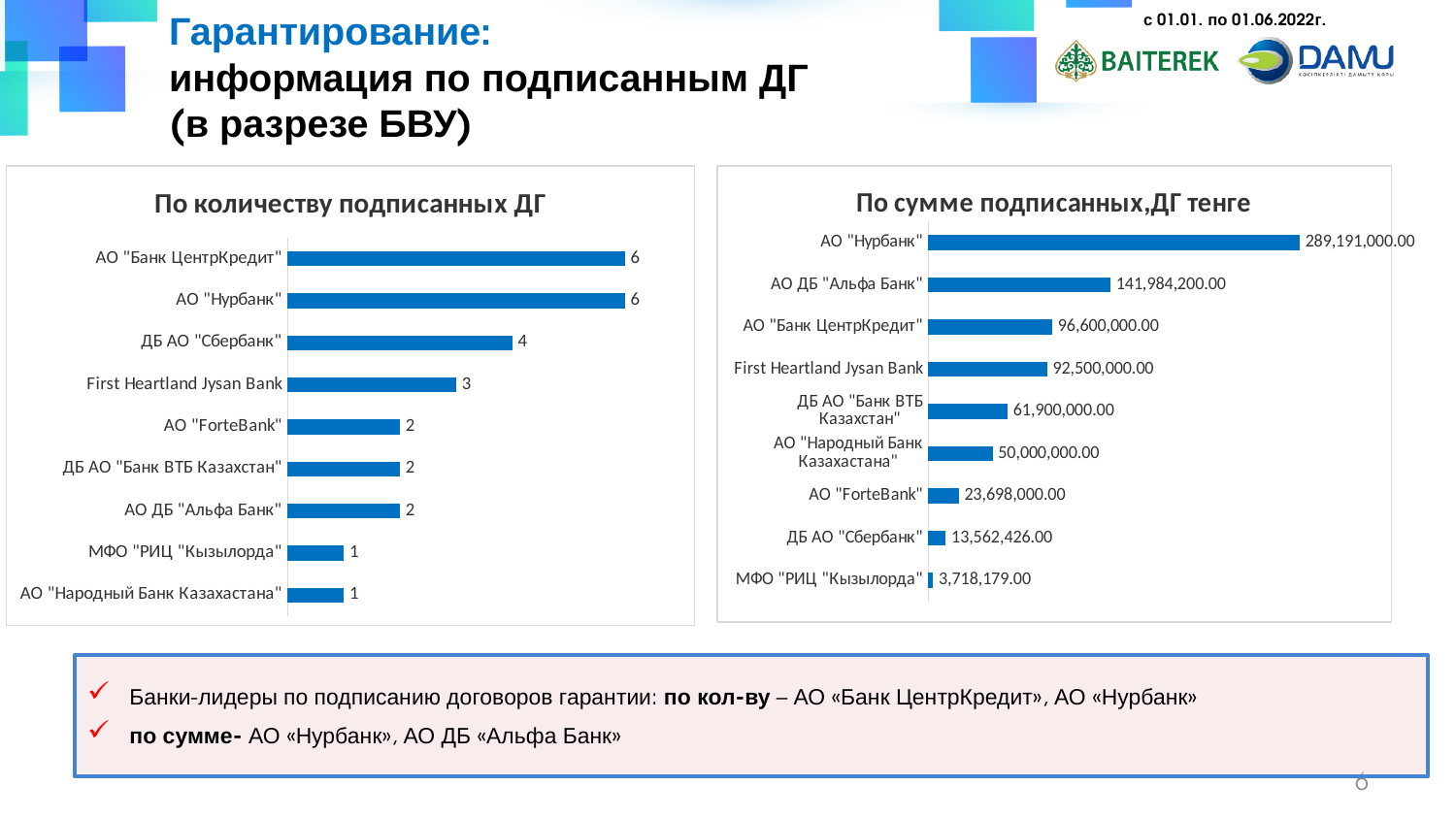

Гарантирование:
информация по подписанным ДГ
(в разрезе БВУ)
с 01.01. по 01.06.2022г.

### Chart: По количеству подписанных ДГ

| Category |  |
|---|---|
| АО "Народный Банк Казахастана" | 1.0 |
| МФО "РИЦ "Кызылорда" | 1.0 |
| АО ДБ "Альфа Банк" | 2.0 |
| ДБ АО "Банк ВТБ Казахстан" | 2.0 |
| АО "ForteBank" | 2.0 |
| First Heartland Jysan Bank | 3.0 |
| ДБ АО "Сбербанк" | 4.0 |
| АО "Нурбанк" | 6.0 |
| АО "Банк ЦентрКредит" | 6.0 |

### Chart: По сумме подписанных,ДГ тенге

| Category |  |
|---|---|
| МФО "РИЦ "Кызылорда" | 3718179.0 |
| ДБ АО "Сбербанк" | 13562426.0 |
| АО "ForteBank" | 23698000.0 |
| АО "Народный Банк Казахастана" | 50000000.0 |
| ДБ АО "Банк ВТБ Казахстан" | 61900000.0 |
| First Heartland Jysan Bank | 92500000.0 |
| АО "Банк ЦентрКредит" | 96600000.0 |
| АО ДБ "Альфа Банк" | 141984200.0 |
| АО "Нурбанк" | 289191000.0 |
Банки-лидеры по подписанию договоров гарантии: по кол-ву – АО «Банк ЦентрКредит», АО «Нурбанк»
по сумме- АО «Нурбанк», АО ДБ «Альфа Банк»
6